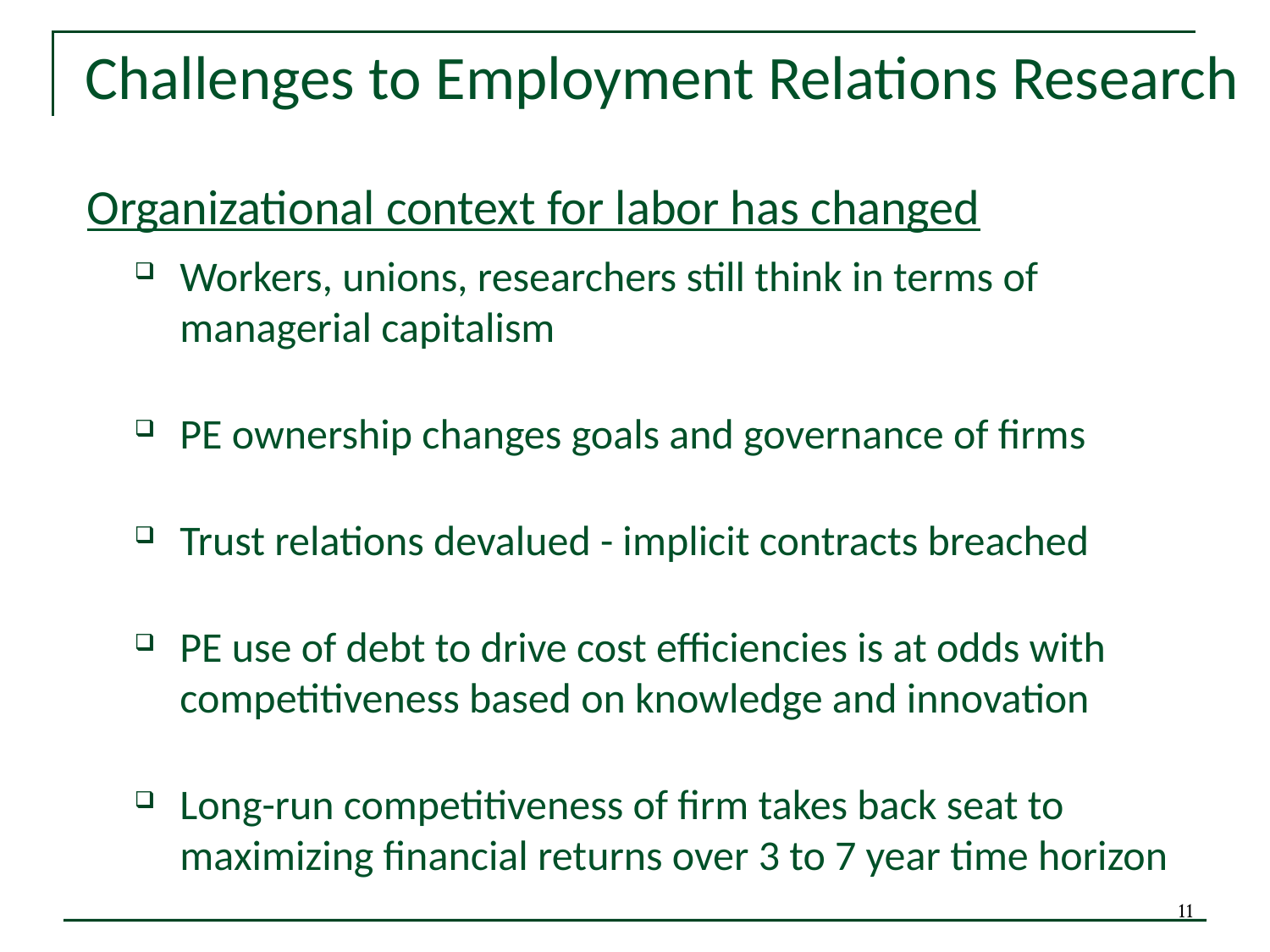

Challenges to Employment Relations Research
Organizational context for labor has changed
Workers, unions, researchers still think in terms of managerial capitalism

PE ownership changes goals and governance of firms

Trust relations devalued - implicit contracts breached

PE use of debt to drive cost efficiencies is at odds with competitiveness based on knowledge and innovation

Long-run competitiveness of firm takes back seat to maximizing financial returns over 3 to 7 year time horizon

11